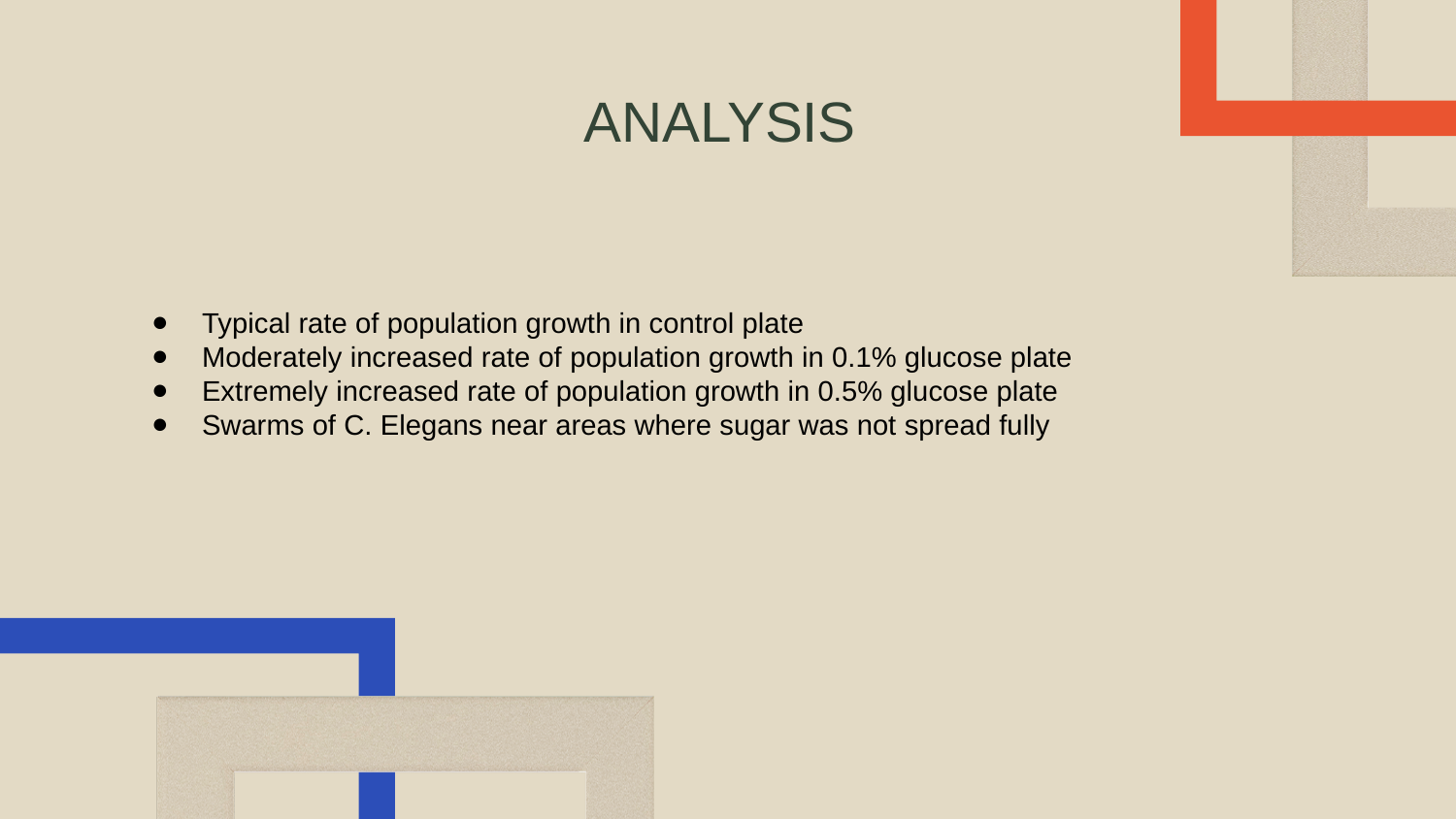

# ANALYSIS

Typical rate of population growth in control plate
Moderately increased rate of population growth in 0.1% glucose plate
Extremely increased rate of population growth in 0.5% glucose plate
Swarms of C. Elegans near areas where sugar was not spread fully